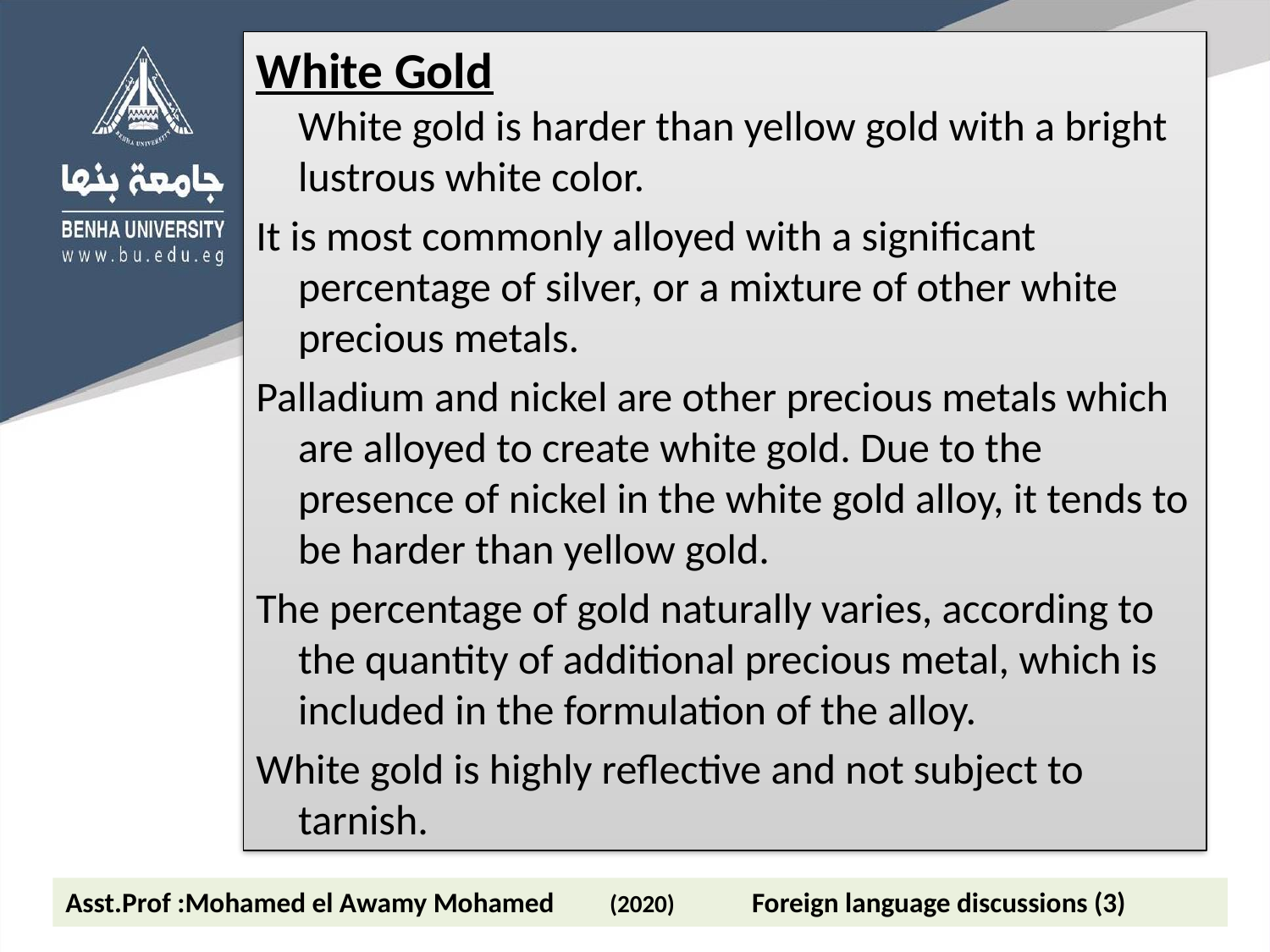

White Gold
White gold is harder than yellow gold with a bright lustrous white color.
It is most commonly alloyed with a significant percentage of silver, or a mixture of other white precious metals.
Palladium and nickel are other precious metals which are alloyed to create white gold. Due to the presence of nickel in the white gold alloy, it tends to be harder than yellow gold.
The percentage of gold naturally varies, according to the quantity of additional precious metal, which is included in the formulation of the alloy.
White gold is highly reflective and not subject to tarnish.

Asst.Prof :Mohamed el Awamy Mohamed          (2020)              Foreign language discussions (3)